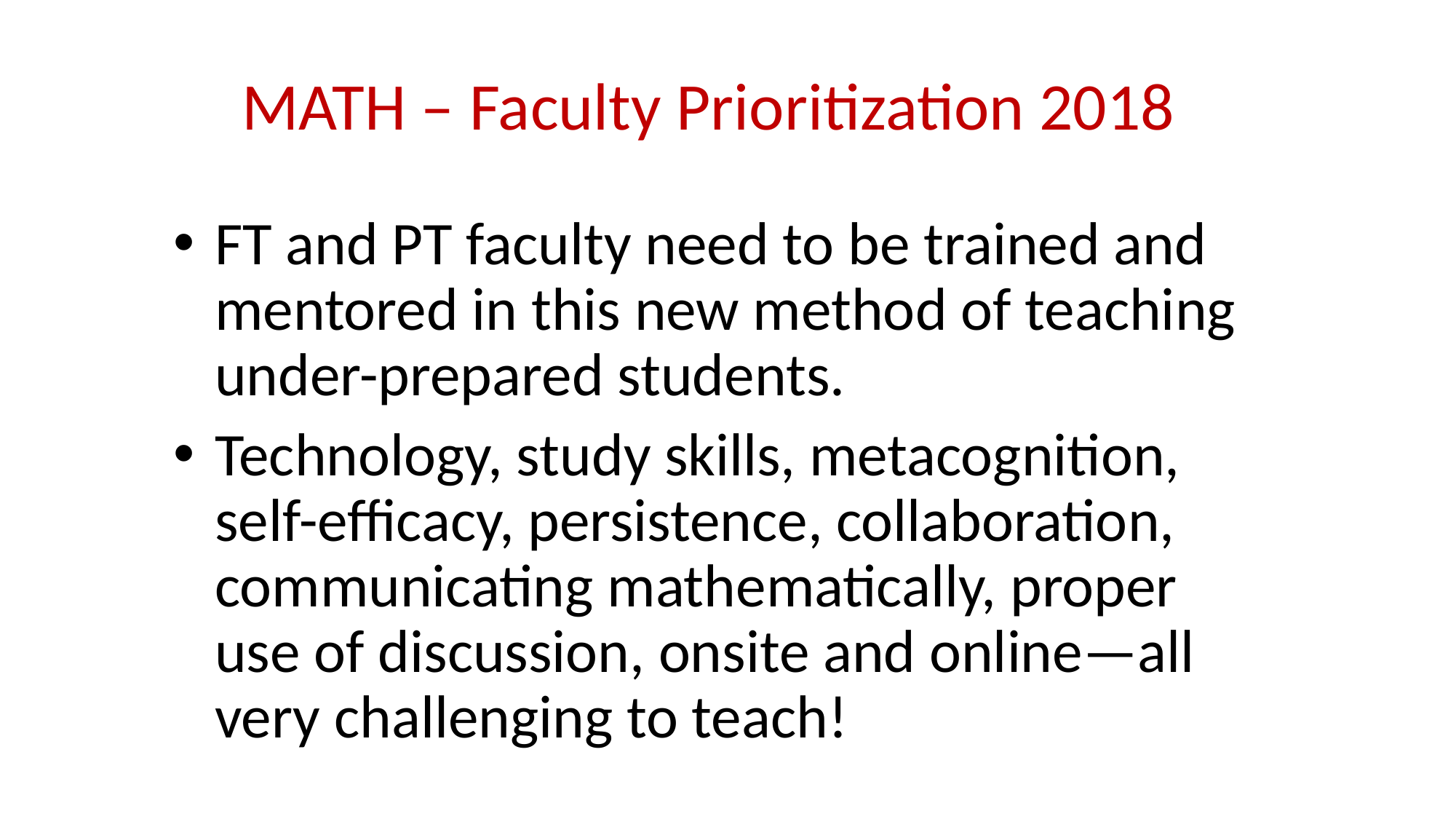

# MATH – Faculty Prioritization 2018
FT and PT faculty need to be trained and mentored in this new method of teaching under-prepared students.
Technology, study skills, metacognition, self-efficacy, persistence, collaboration, communicating mathematically, proper use of discussion, onsite and online—all very challenging to teach!